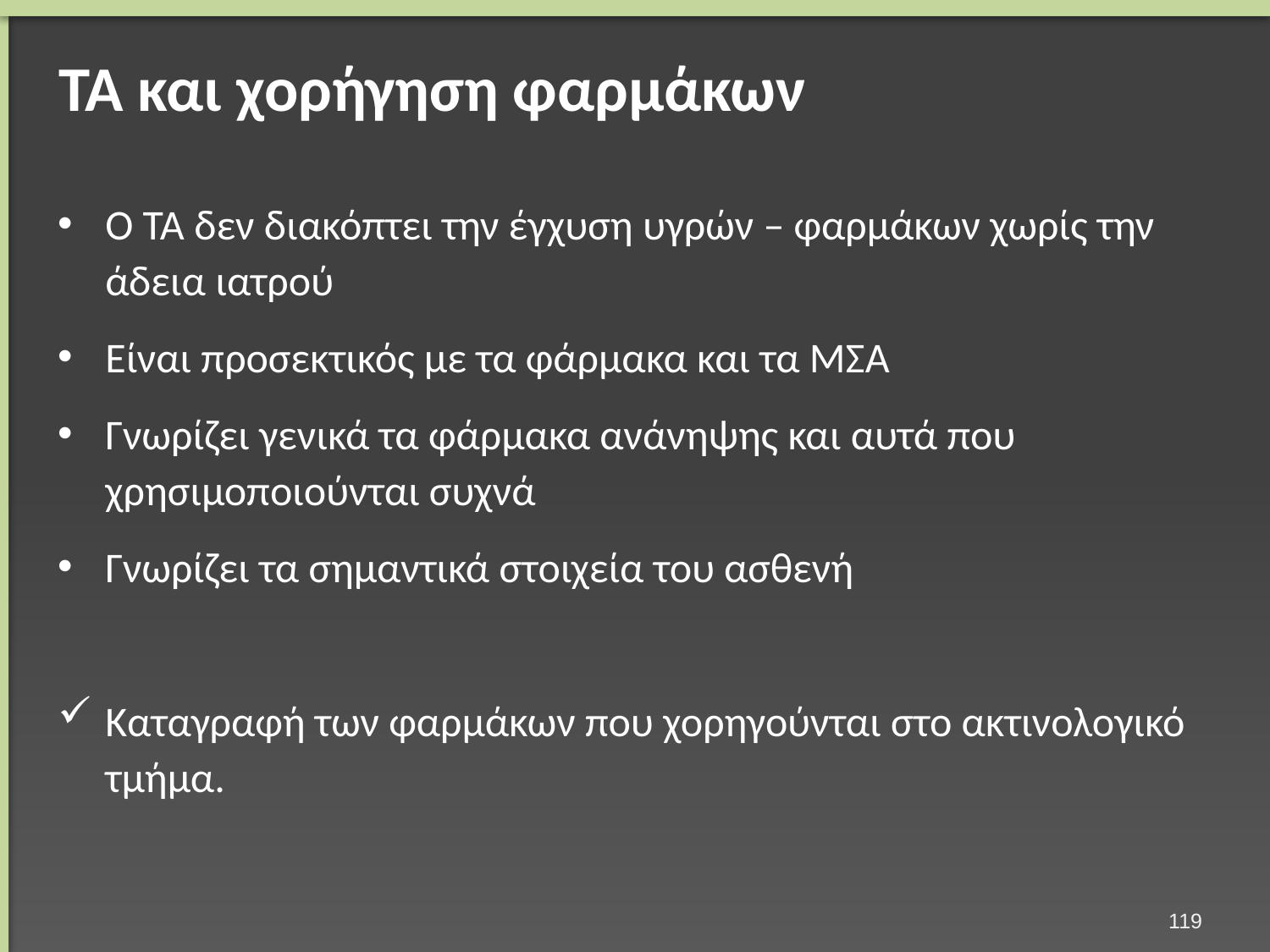

# ΤΑ και χορήγηση φαρμάκων
Ο ΤΑ δεν διακόπτει την έγχυση υγρών – φαρμάκων χωρίς την άδεια ιατρού
Είναι προσεκτικός με τα φάρμακα και τα ΜΣΑ
Γνωρίζει γενικά τα φάρμακα ανάνηψης και αυτά που χρησιμοποιούνται συχνά
Γνωρίζει τα σημαντικά στοιχεία του ασθενή

Καταγραφή των φαρμάκων που χορηγούνται στο ακτινολογικό τμήμα.
119